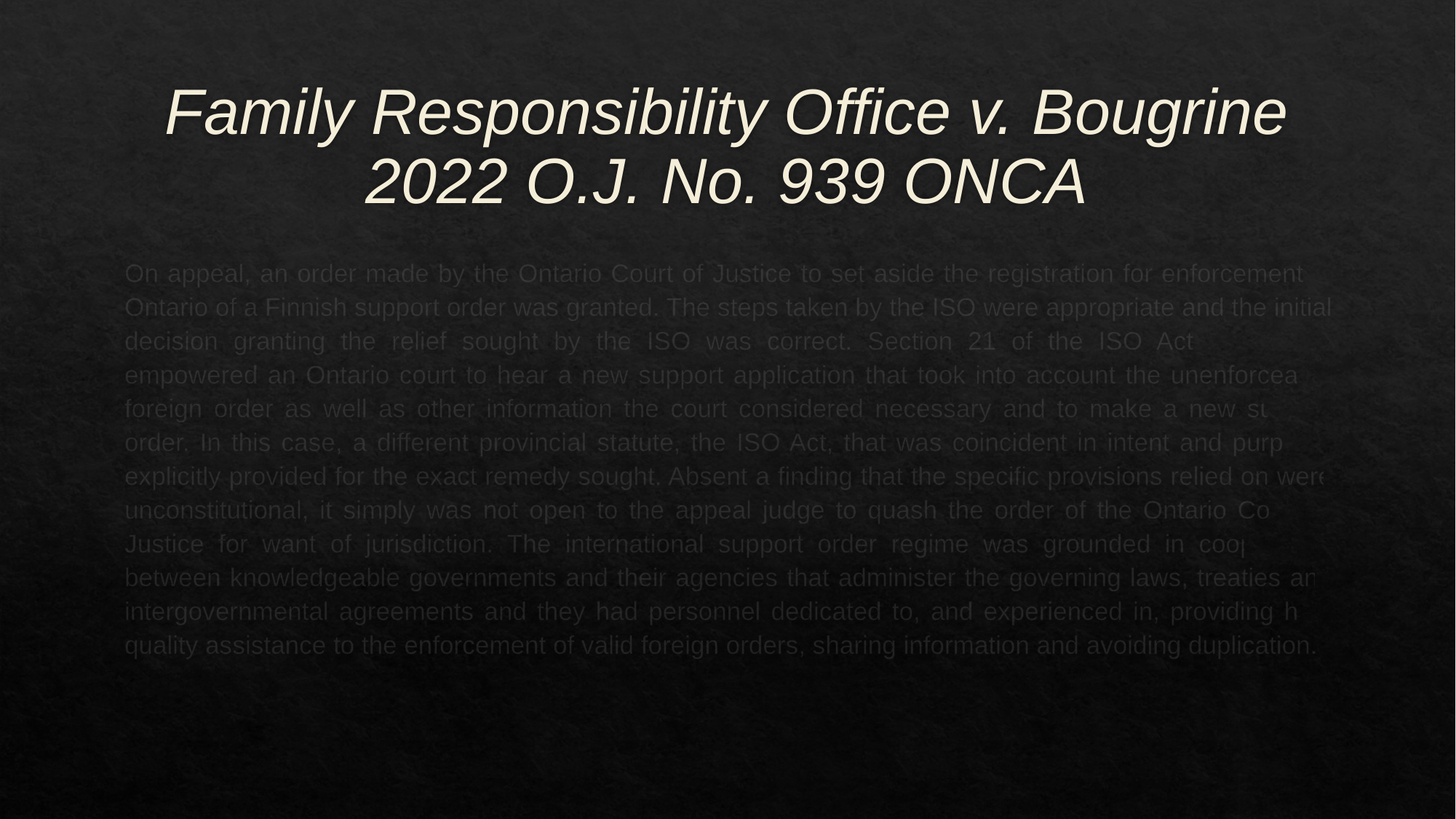

# Family Responsibility Office v. Bougrine 2022 O.J. No. 939 ONCA
On appeal, an order made by the Ontario Court of Justice to set aside the registration for enforcement in Ontario of a Finnish support order was granted. The steps taken by the ISO were appropriate and the initial decision granting the relief sought by the ISO was correct. Section 21 of the ISO Act specifically empowered an Ontario court to hear a new support application that took into account the unenforceable foreign order as well as other information the court considered necessary and to make a new support order. In this case, a different provincial statute, the ISO Act, that was coincident in intent and purpose, explicitly provided for the exact remedy sought. Absent a finding that the specific provisions relied on were unconstitutional, it simply was not open to the appeal judge to quash the order of the Ontario Court of Justice for want of jurisdiction. The international support order regime was grounded in cooperation between knowledgeable governments and their agencies that administer the governing laws, treaties and intergovernmental agreements and they had personnel dedicated to, and experienced in, providing high quality assistance to the enforcement of valid foreign orders, sharing information and avoiding duplication.